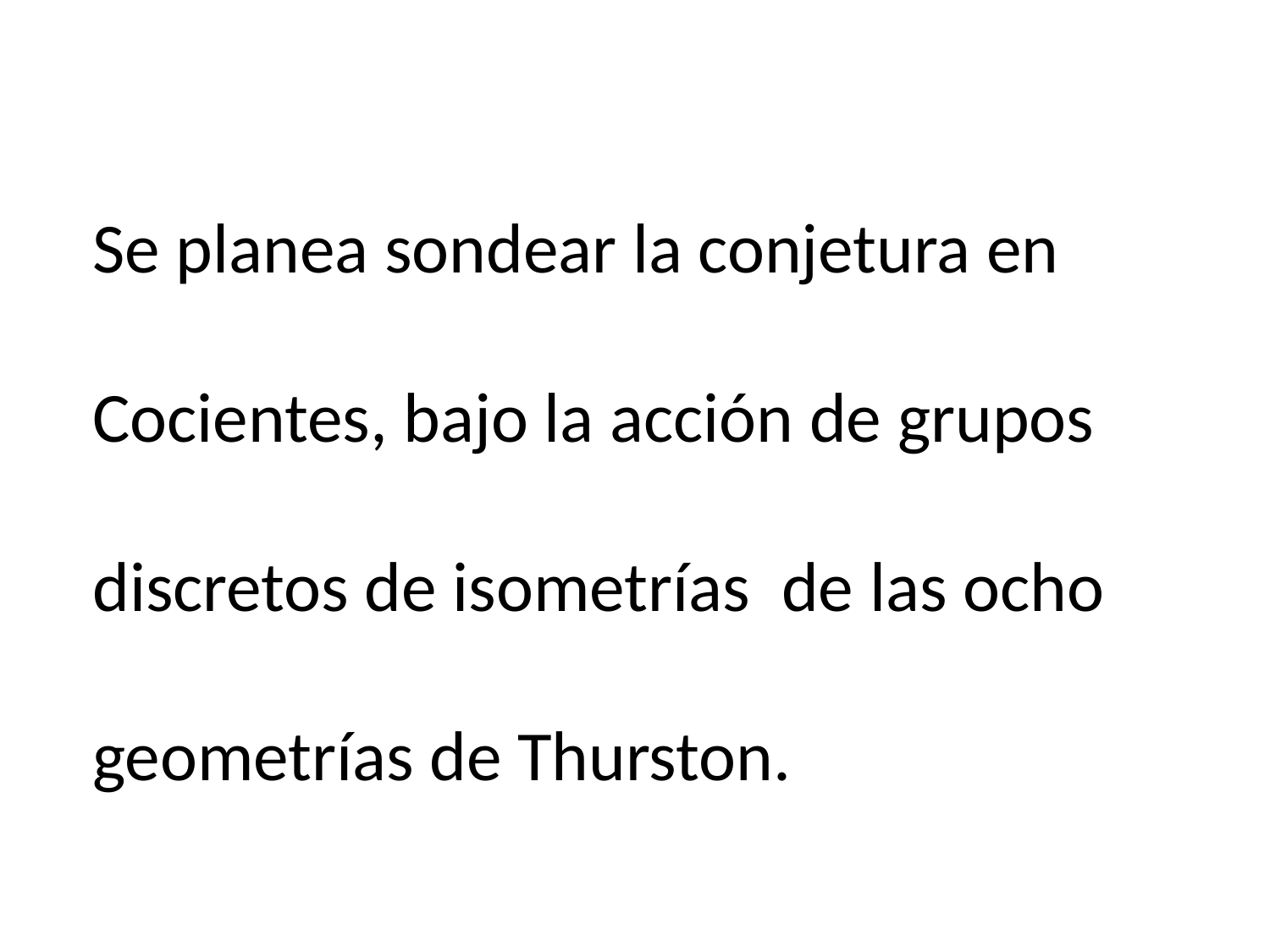

Se planea sondear la conjetura en

Cocientes, bajo la acción de grupos

discretos de isometrías  de las ocho

geometrías de Thurston.